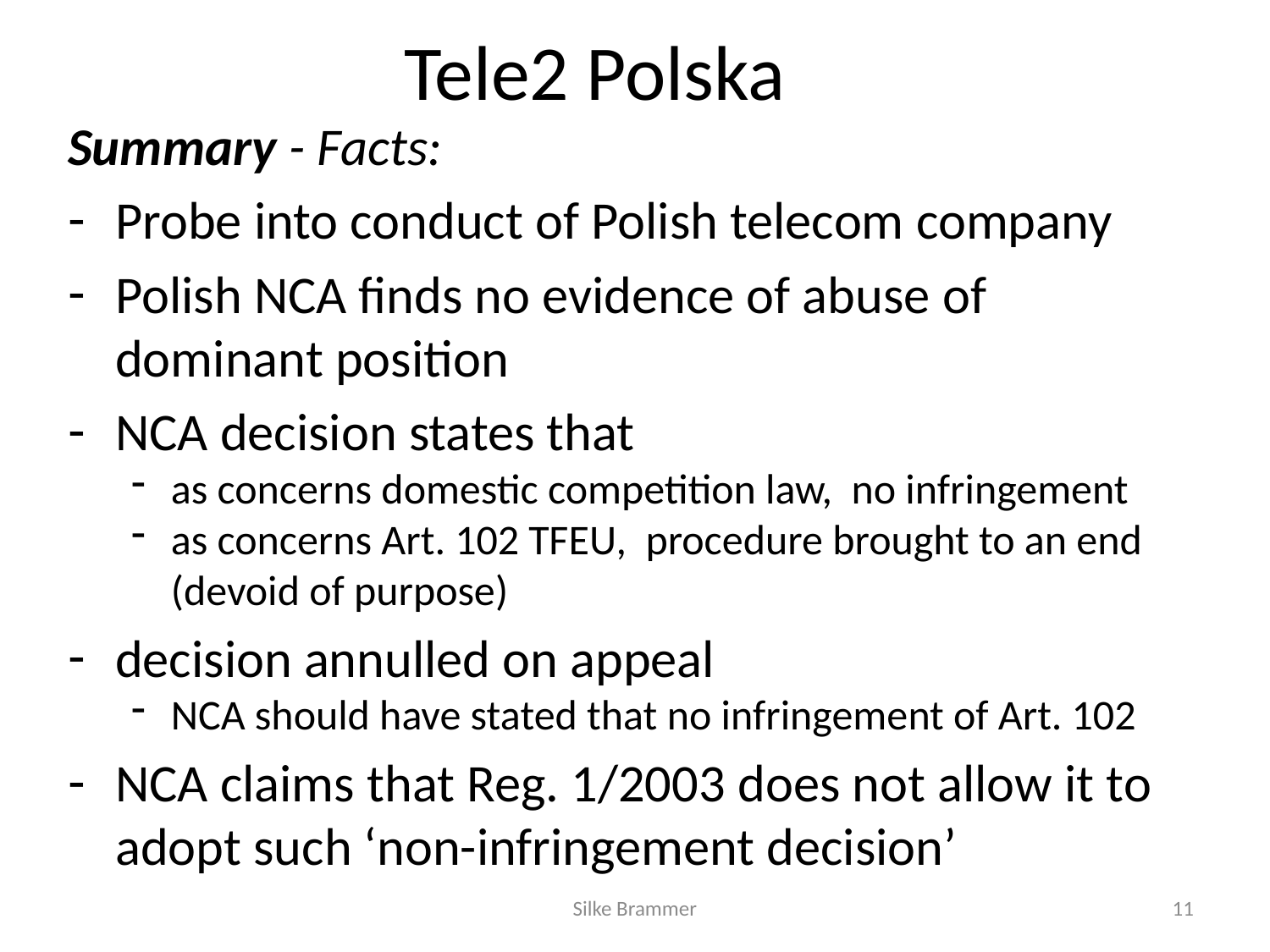

# Tele2 Polska
Summary - Facts:
Probe into conduct of Polish telecom company
Polish NCA finds no evidence of abuse of dominant position
NCA decision states that
as concerns domestic competition law,  no infringement
as concerns Art. 102 TFEU,  procedure brought to an end (devoid of purpose)
decision annulled on appeal
NCA should have stated that no infringement of Art. 102
NCA claims that Reg. 1/2003 does not allow it to adopt such ‘non-infringement decision’
Silke Brammer
11